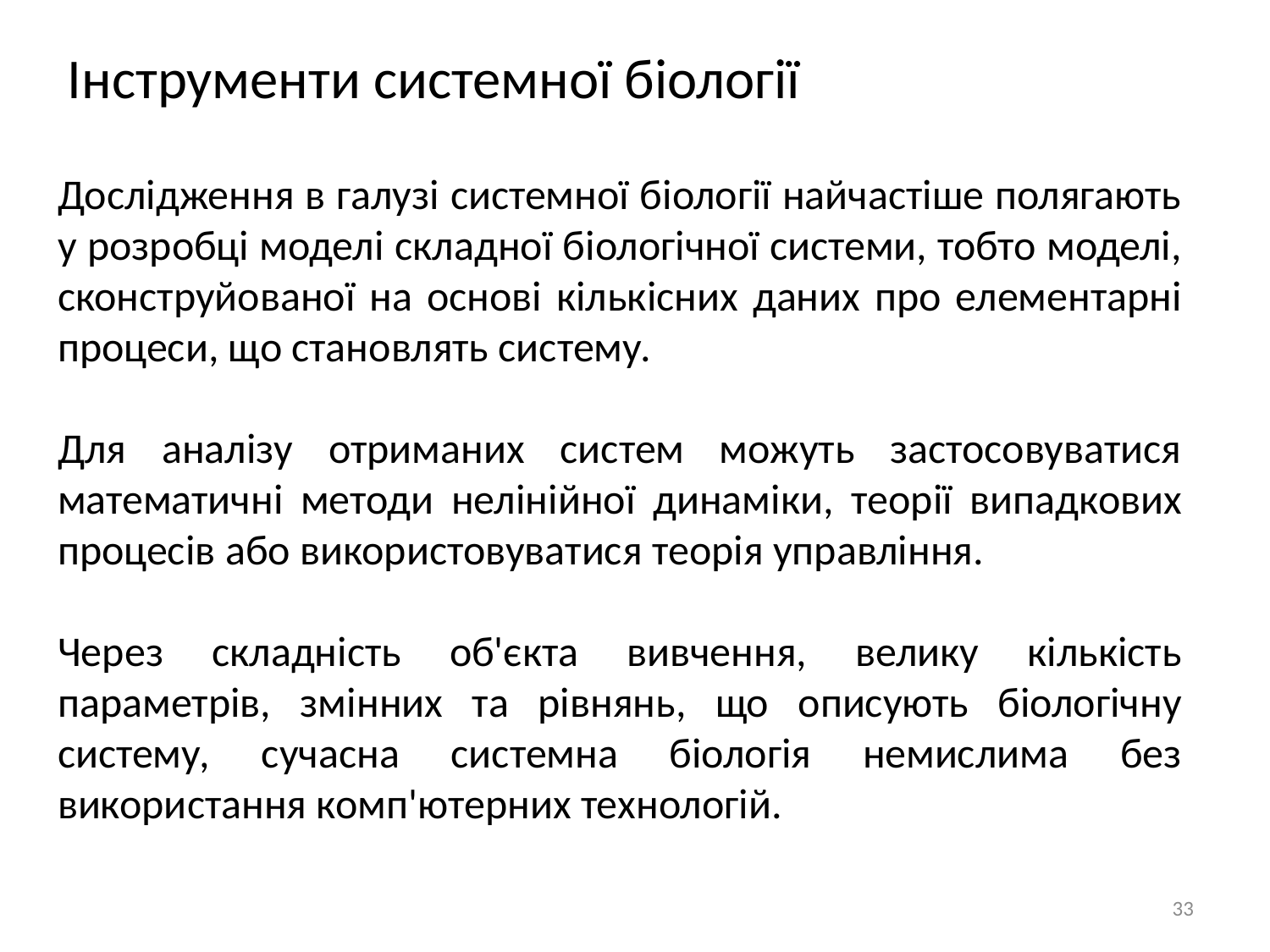

Інструменти системної біології
Дослідження в галузі системної біології найчастіше полягають у розробці моделі складної біологічної системи, тобто моделі, сконструйованої на основі кількісних даних про елементарні процеси, що становлять систему.

Для аналізу отриманих систем можуть застосовуватися математичні методи нелінійної динаміки, теорії випадкових процесів або використовуватися теорія управління.

Через складність об'єкта вивчення, велику кількість параметрів, змінних та рівнянь, що описують біологічну систему, сучасна системна біологія немислима без використання комп'ютерних технологій.
33